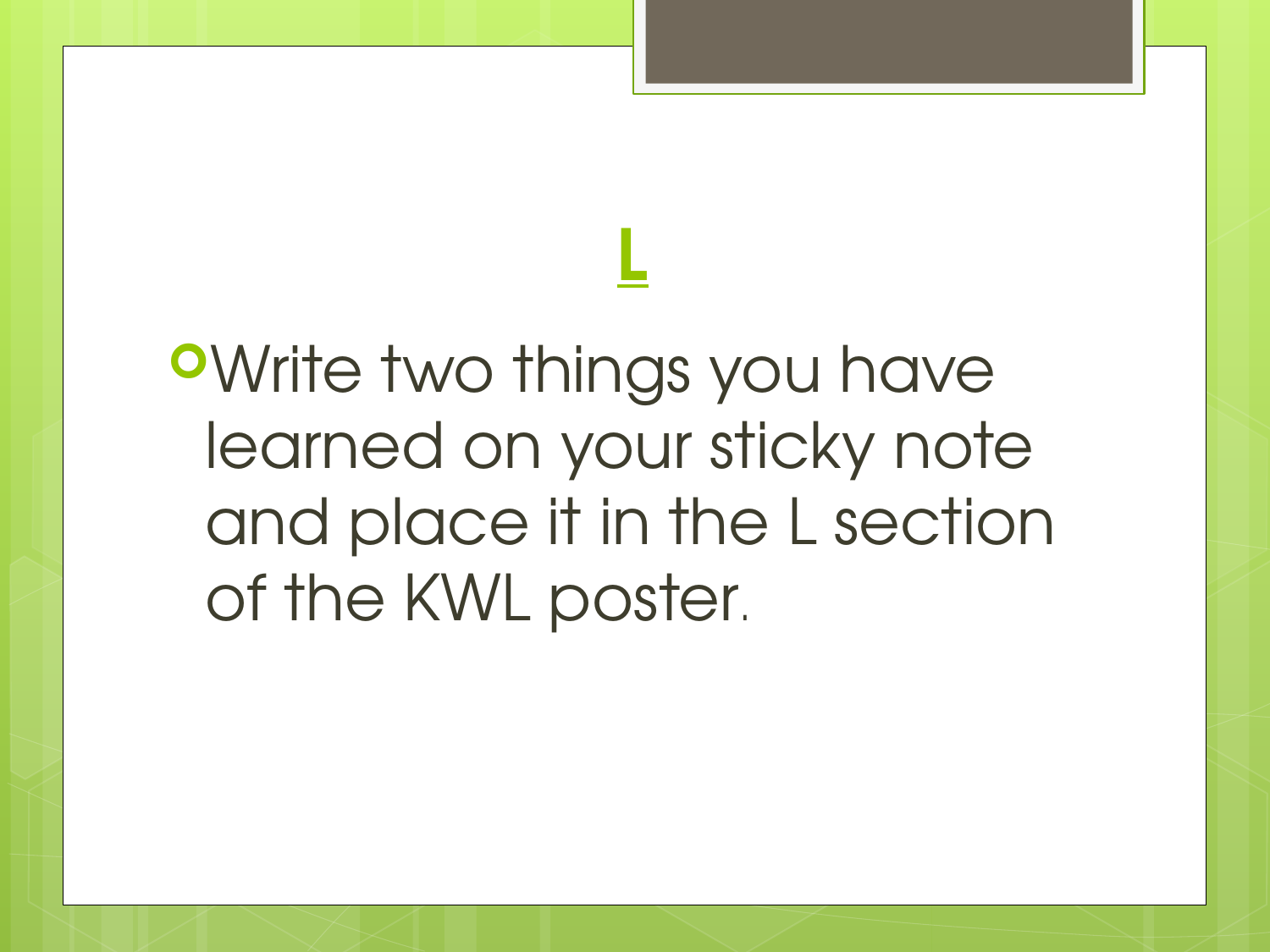

# L
Write two things you have learned on your sticky note and place it in the L section of the KWL poster.